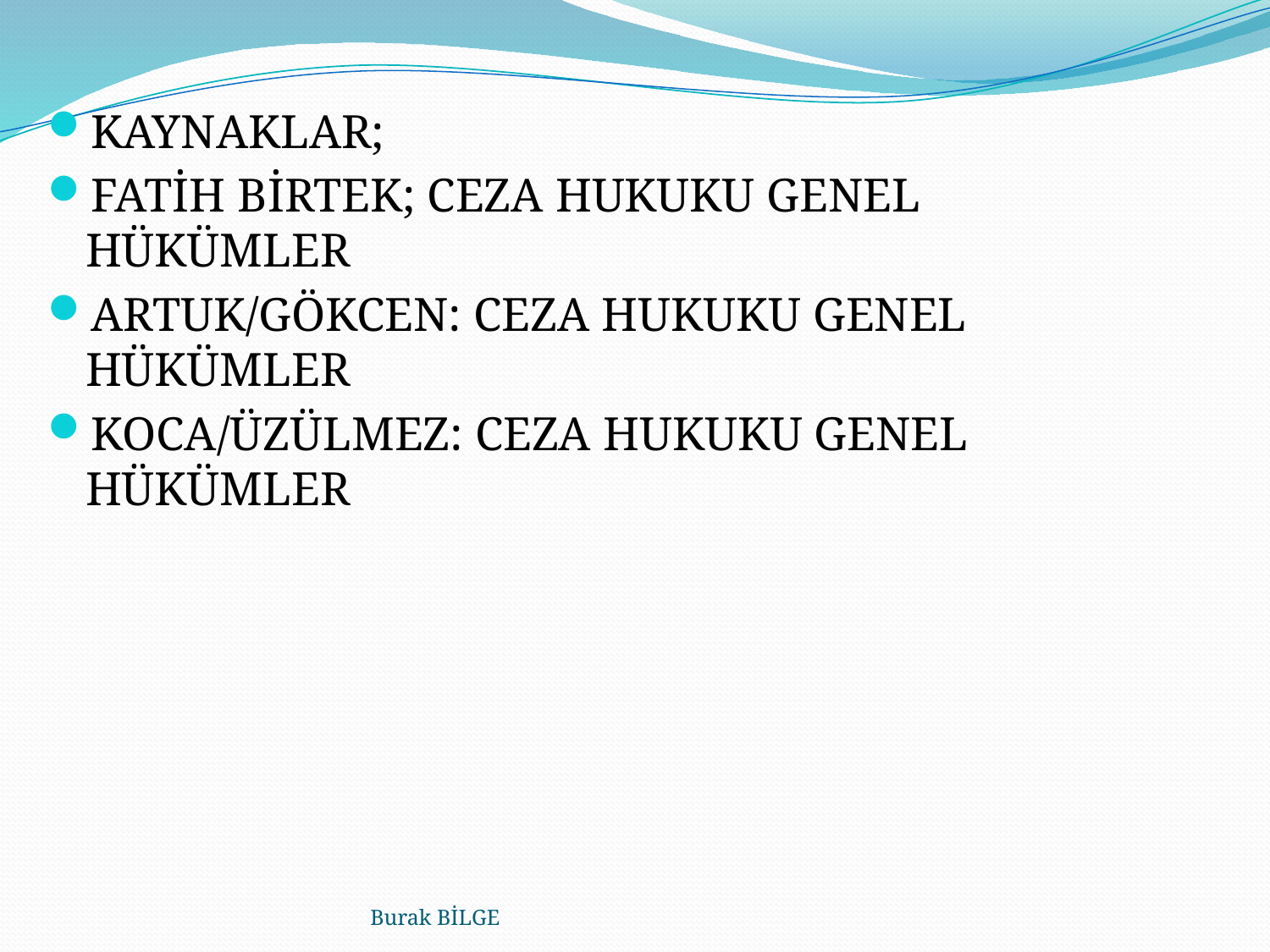

KAYNAKLAR;
FATİH BİRTEK; CEZA HUKUKU GENEL HÜKÜMLER
ARTUK/GÖKCEN: CEZA HUKUKU GENEL HÜKÜMLER
KOCA/ÜZÜLMEZ: CEZA HUKUKU GENEL HÜKÜMLER
Burak BİLGE